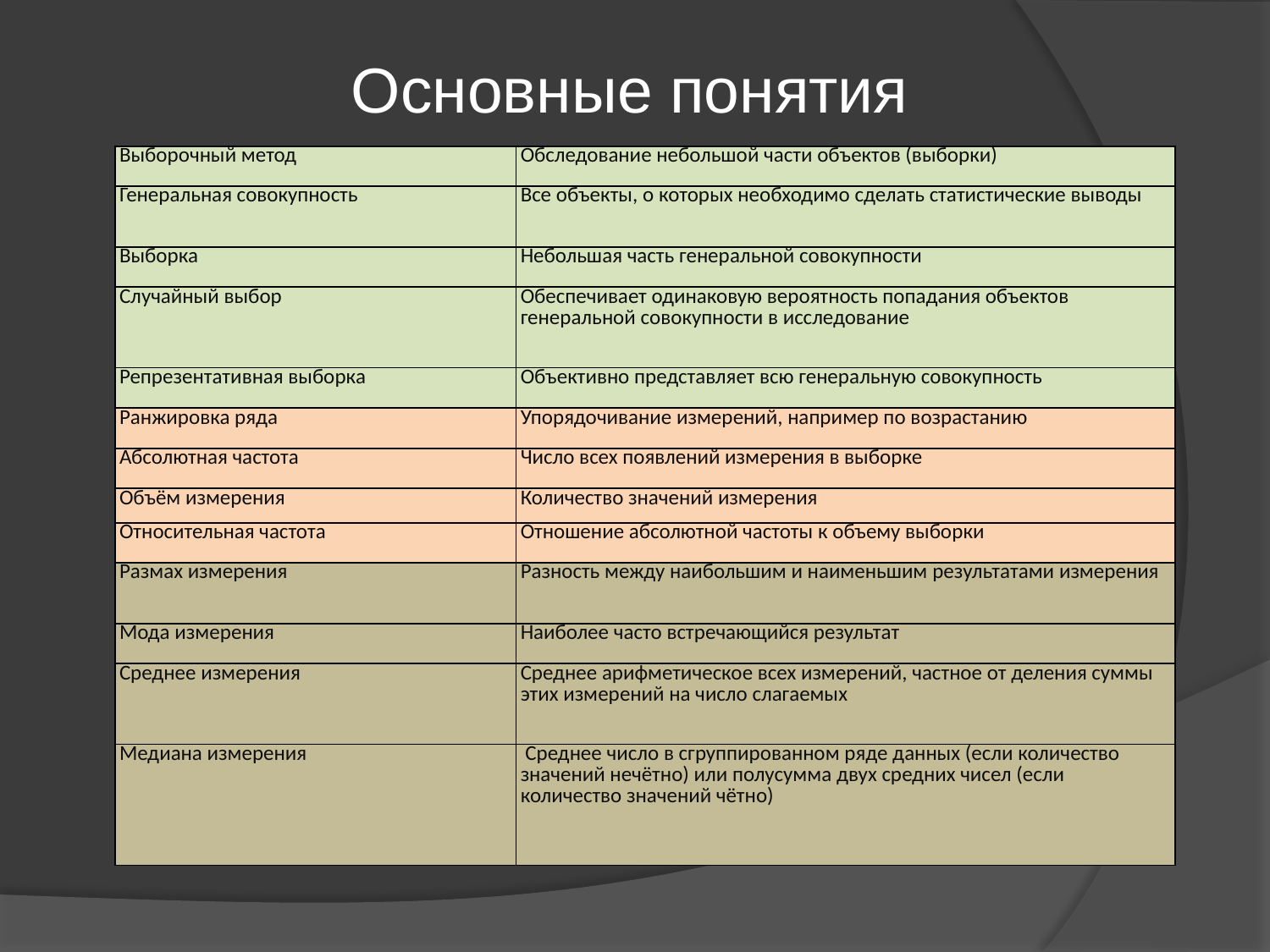

# Основные понятия
| Выборочный метод | Обследование небольшой части объектов (выборки) |
| --- | --- |
| Генеральная совокупность | Все объекты, о которых необходимо сделать статистические выводы |
| Выборка | Небольшая часть генеральной совокупности |
| Случайный выбор | Обеспечивает одинаковую вероятность попадания объектов генеральной совокупности в исследование |
| Репрезентативная выборка | Объективно представляет всю генеральную совокупность |
| Ранжировка ряда | Упорядочивание измерений, например по возрастанию |
| Абсолютная частота | Число всех появлений измерения в выборке |
| Объём измерения | Количество значений измерения |
| Относительная частота | Отношение абсолютной частоты к объему выборки |
| Размах измерения | Разность между наибольшим и наименьшим результатами измерения |
| Мода измерения | Наиболее часто встречающийся результат |
| Среднее измерения | Среднее арифметическое всех измерений, частное от деления суммы этих измерений на число слагаемых |
| Медиана измерения | Среднее число в сгруппированном ряде данных (если количество значений нечётно) или полусумма двух средних чисел (если количество значений чётно) |